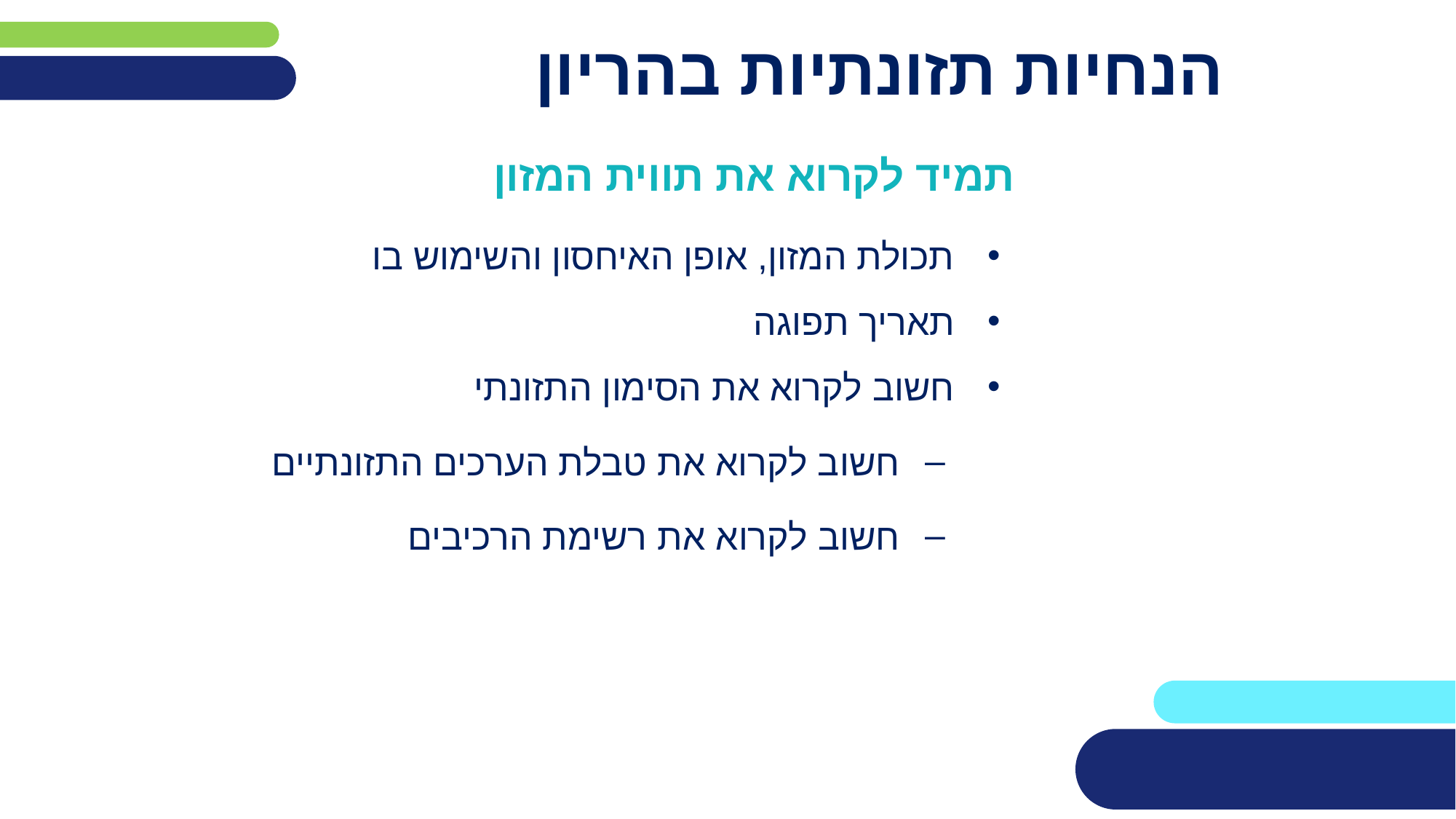

# הנחיות תזונתיות בהריון
תמיד לקרוא את תווית המזון
תכולת המזון, אופן האיחסון והשימוש בו
תאריך תפוגה
חשוב לקרוא את הסימון התזונתי
חשוב לקרוא את טבלת הערכים התזונתיים
חשוב לקרוא את רשימת הרכיבים